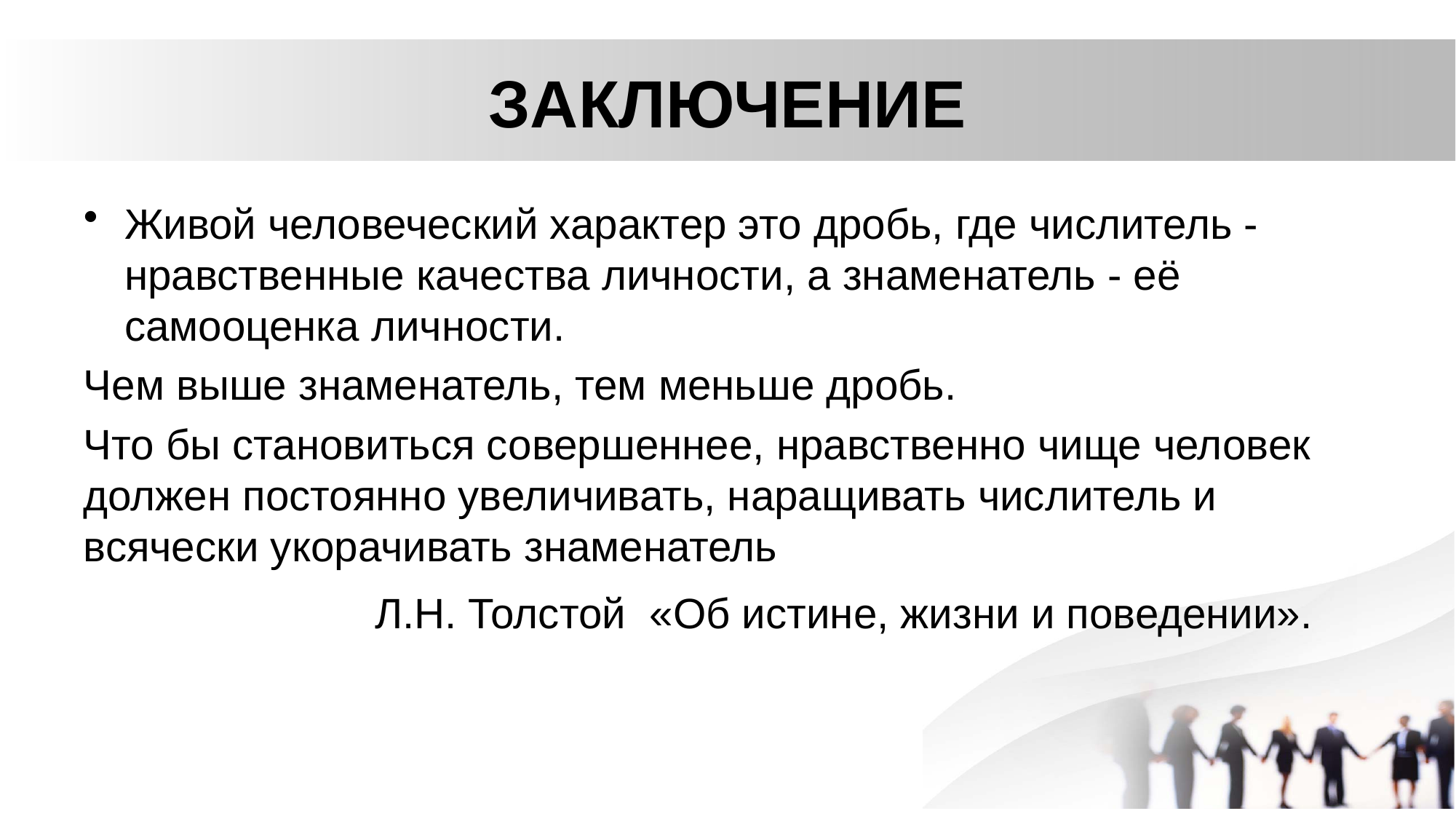

# ЗАКЛЮЧЕНИЕ
Живой человеческий характер это дробь, где числитель - нравственные качества личности, а знаменатель - её самооценка личности.
Чем выше знаменатель, тем меньше дробь.
Что бы становиться совершеннее, нравственно чище человек должен постоянно увеличивать, наращивать числитель и всячески укорачивать знаменатель
                      Л.Н. Толстой  «Об истине, жизни и поведении».